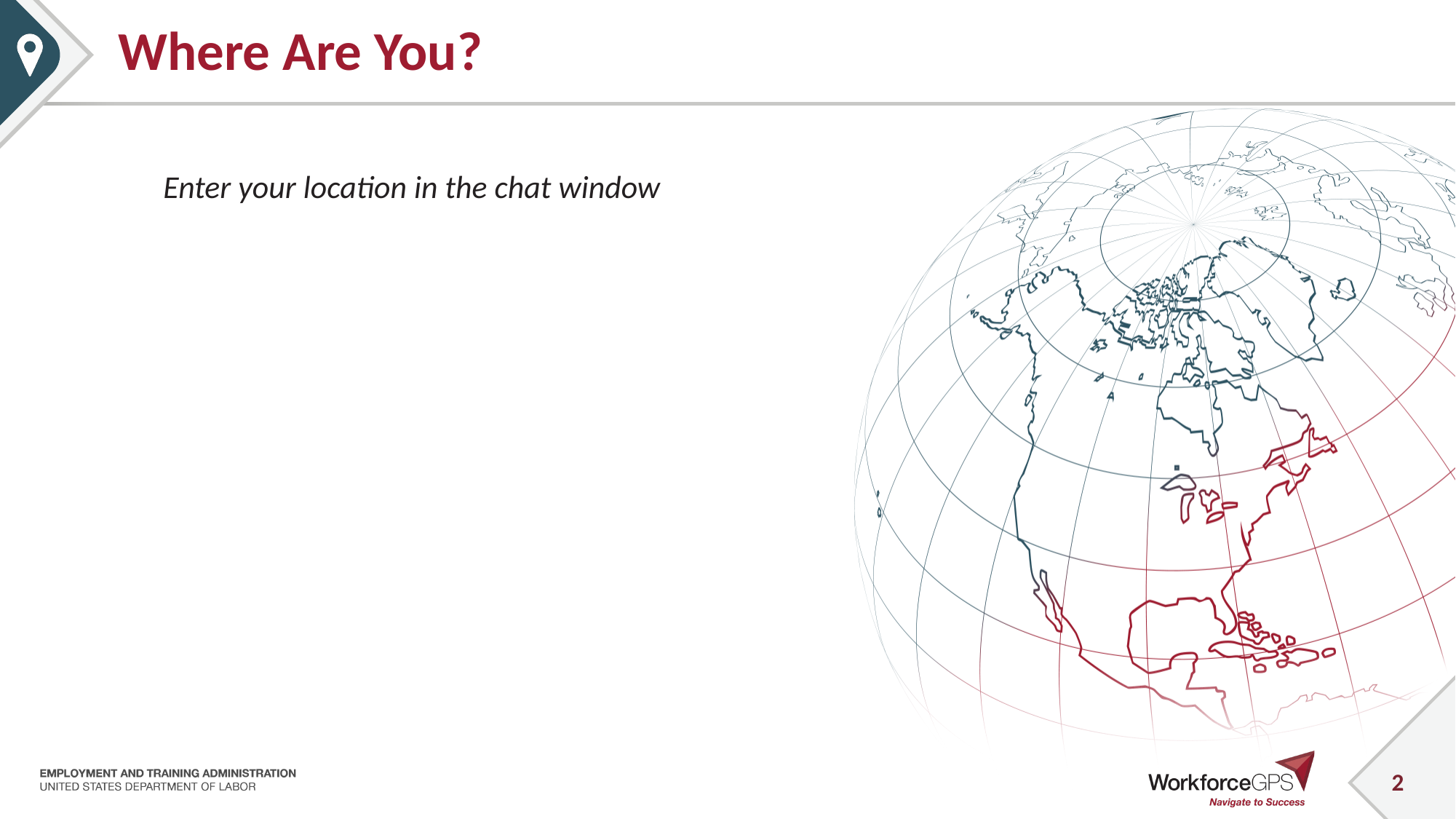

# Where Are You?
Enter your location in the chat window
2